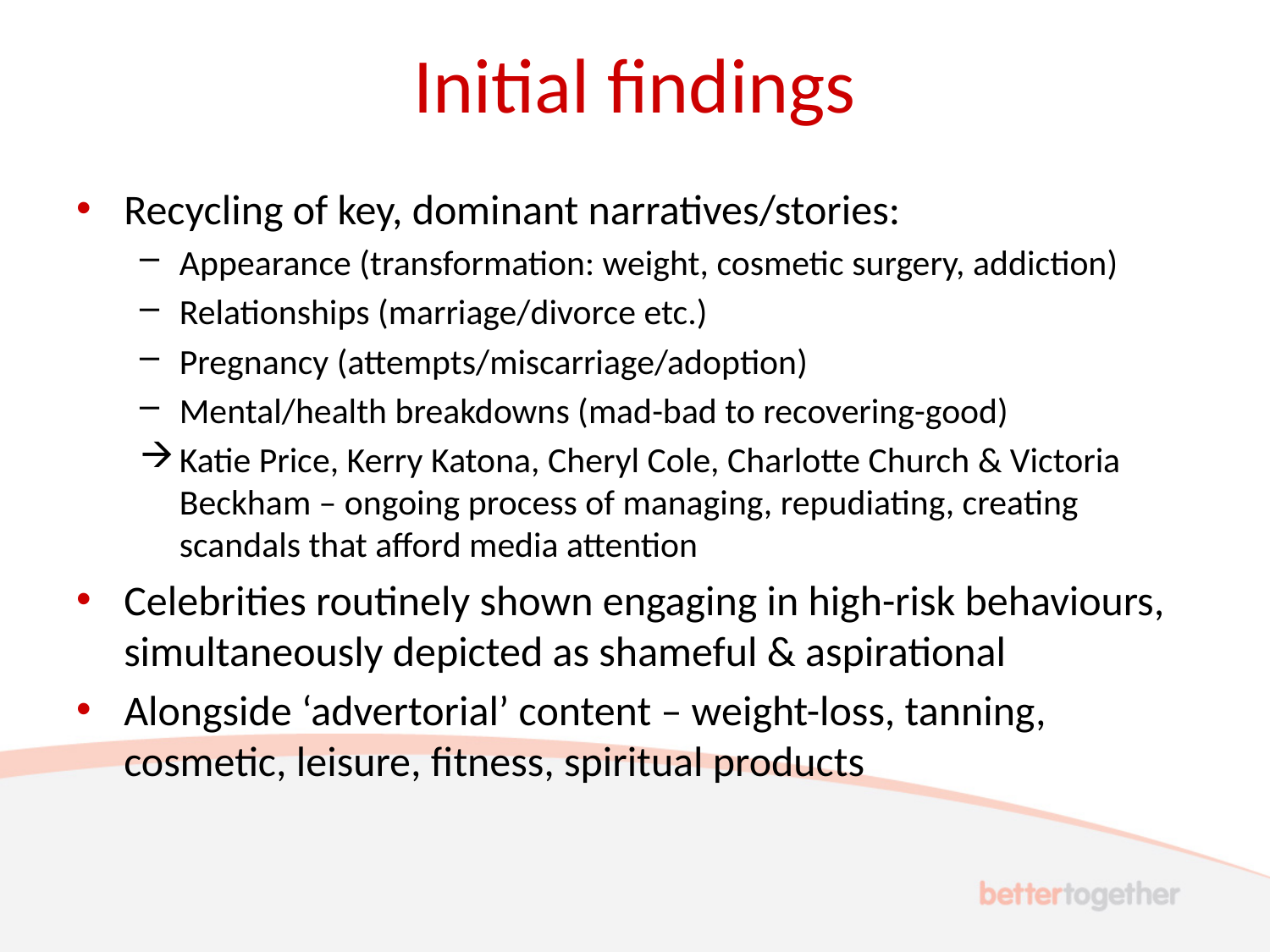

# Initial findings
Recycling of key, dominant narratives/stories:
Appearance (transformation: weight, cosmetic surgery, addiction)
Relationships (marriage/divorce etc.)
Pregnancy (attempts/miscarriage/adoption)
Mental/health breakdowns (mad-bad to recovering-good)
Katie Price, Kerry Katona, Cheryl Cole, Charlotte Church & Victoria Beckham – ongoing process of managing, repudiating, creating scandals that afford media attention
Celebrities routinely shown engaging in high-risk behaviours, simultaneously depicted as shameful & aspirational
Alongside ‘advertorial’ content – weight-loss, tanning, cosmetic, leisure, fitness, spiritual products